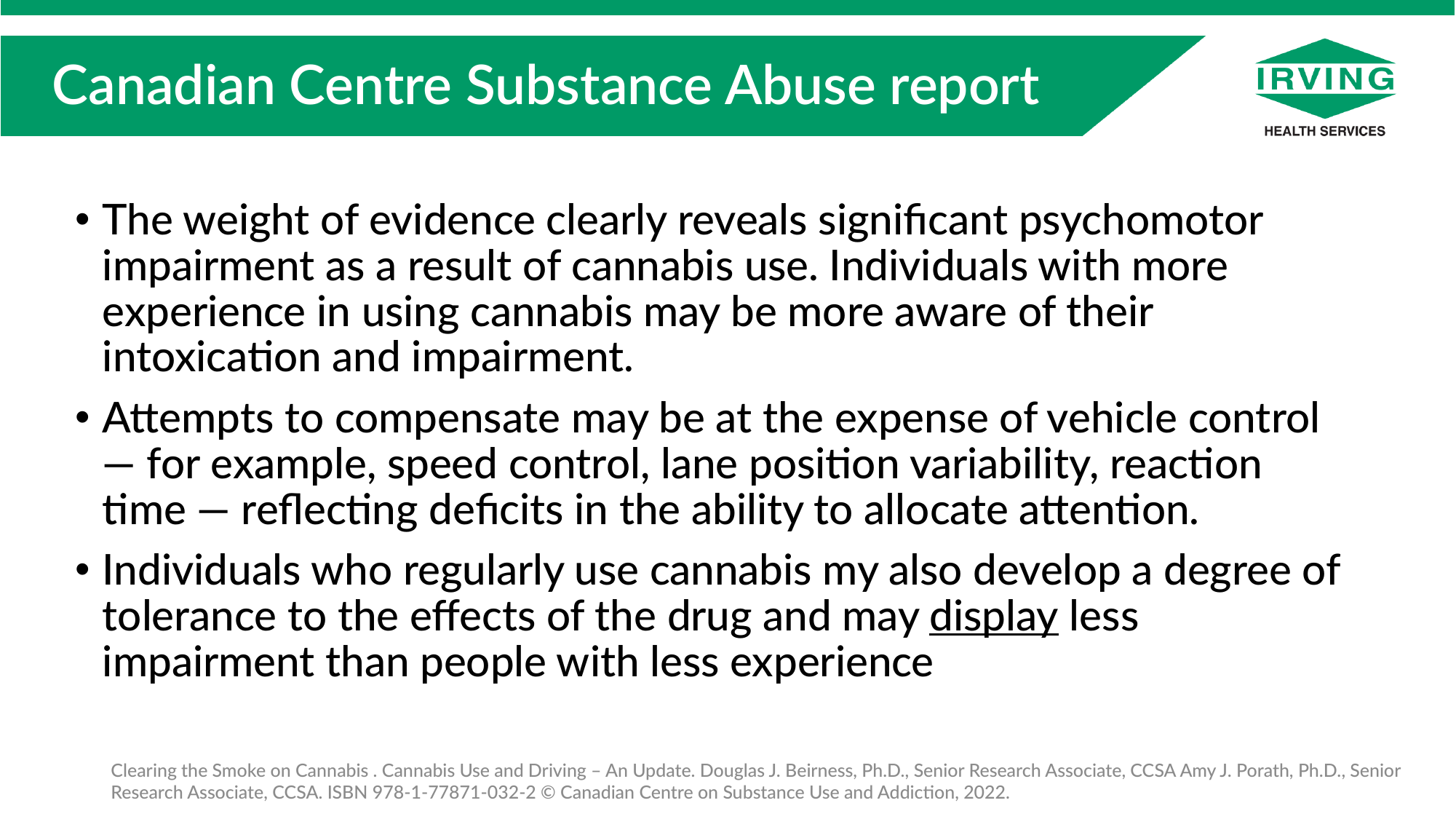

# Canadian Centre Substance Abuse report
The weight of evidence clearly reveals significant psychomotor impairment as a result of cannabis use. Individuals with more experience in using cannabis may be more aware of their intoxication and impairment.
Attempts to compensate may be at the expense of vehicle control — for example, speed control, lane position variability, reaction time — reflecting deficits in the ability to allocate attention.
Individuals who regularly use cannabis my also develop a degree of tolerance to the effects of the drug and may display less impairment than people with less experience
Clearing the Smoke on Cannabis . Cannabis Use and Driving – An Update. Douglas J. Beirness, Ph.D., Senior Research Associate, CCSA Amy J. Porath, Ph.D., Senior Research Associate, CCSA. ISBN 978-1-77871-032-2 © Canadian Centre on Substance Use and Addiction, 2022.